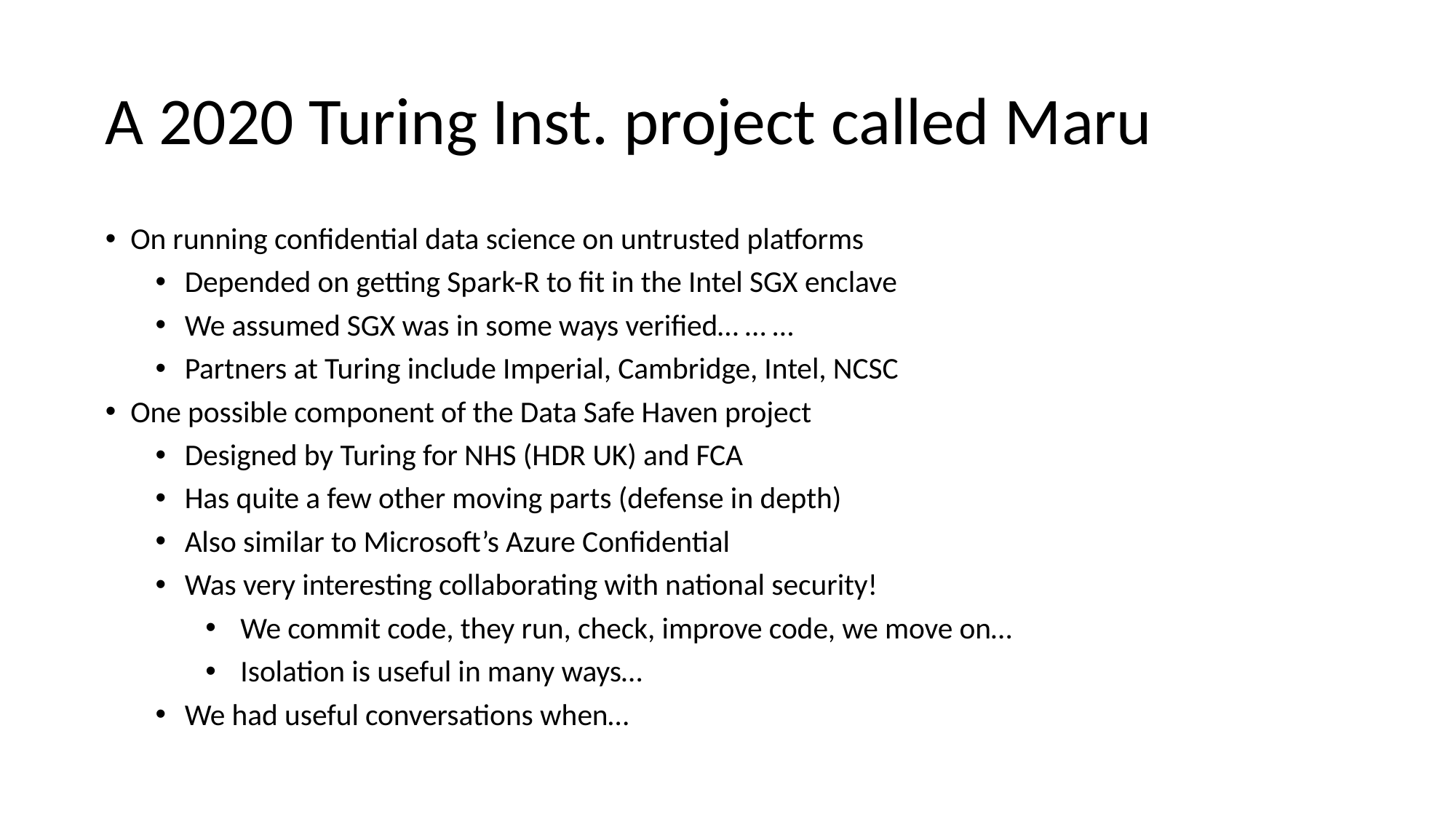

# A 2020 Turing Inst. project called Maru
On running confidential data science on untrusted platforms
Depended on getting Spark-R to fit in the Intel SGX enclave
We assumed SGX was in some ways verified… … …
Partners at Turing include Imperial, Cambridge, Intel, NCSC
One possible component of the Data Safe Haven project
Designed by Turing for NHS (HDR UK) and FCA
Has quite a few other moving parts (defense in depth)
Also similar to Microsoft’s Azure Confidential
Was very interesting collaborating with national security!
We commit code, they run, check, improve code, we move on…
Isolation is useful in many ways…
We had useful conversations when…